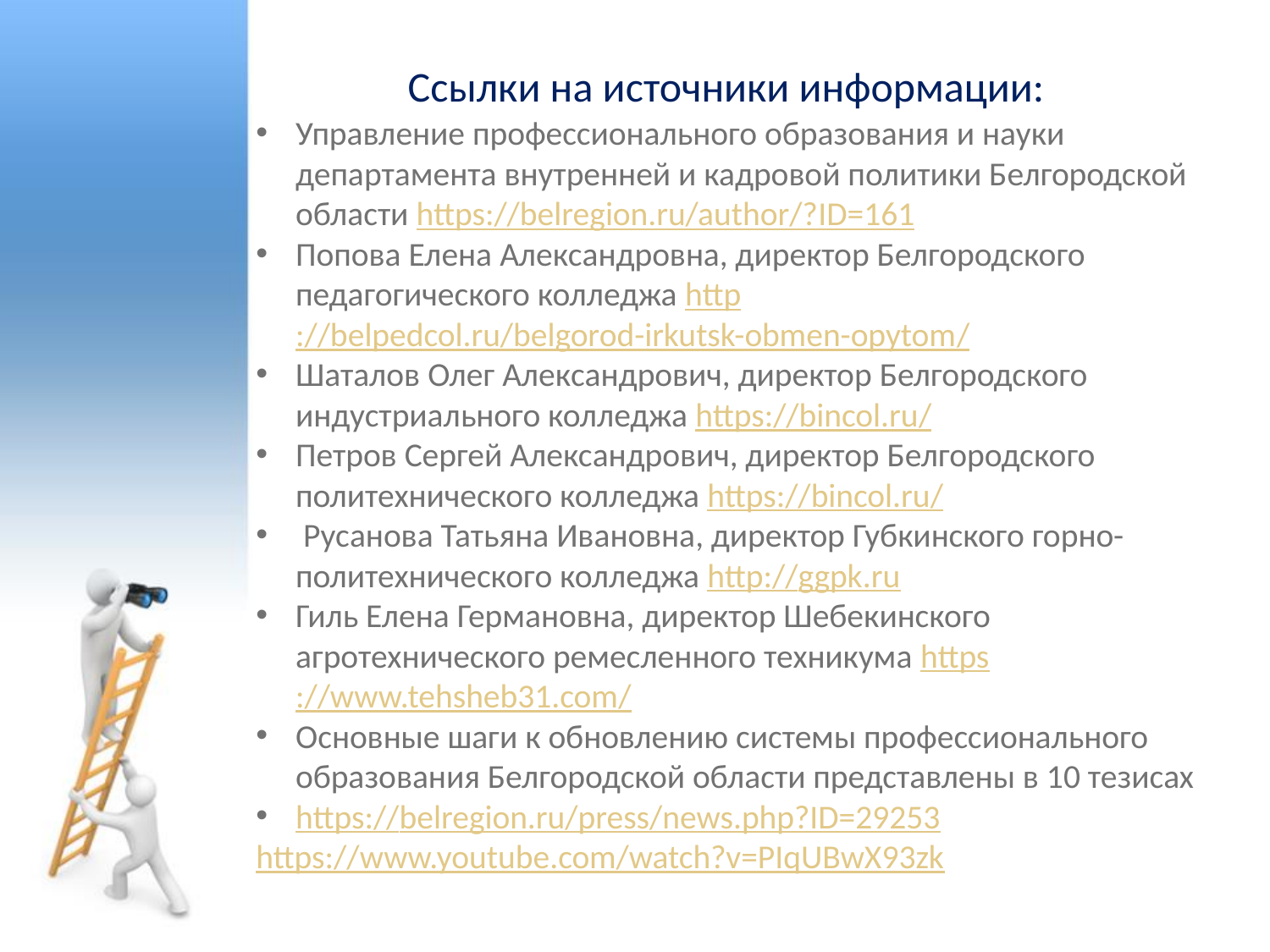

# Ссылки на источники информации:
Управление профессионального образования и науки департамента внутренней и кадровой политики Белгородской области https://belregion.ru/author/?ID=161
Попова Елена Александровна, директор Белгородского педагогического колледжа http://belpedcol.ru/belgorod-irkutsk-obmen-opytom/
Шаталов Олег Александрович, директор Белгородского индустриального колледжа https://bincol.ru/
Петров Сергей Александрович, директор Белгородского политехнического колледжа https://bincol.ru/
 Русанова Татьяна Ивановна, директор Губкинского горно-политехнического колледжа http://ggpk.ru
Гиль Елена Германовна, директор Шебекинского агротехнического ремесленного техникума https://www.tehsheb31.com/
Основные шаги к обновлению системы профессионального образования Белгородской области представлены в 10 тезисах
https://belregion.ru/press/news.php?ID=29253
https://www.youtube.com/watch?v=PIqUBwX93zk